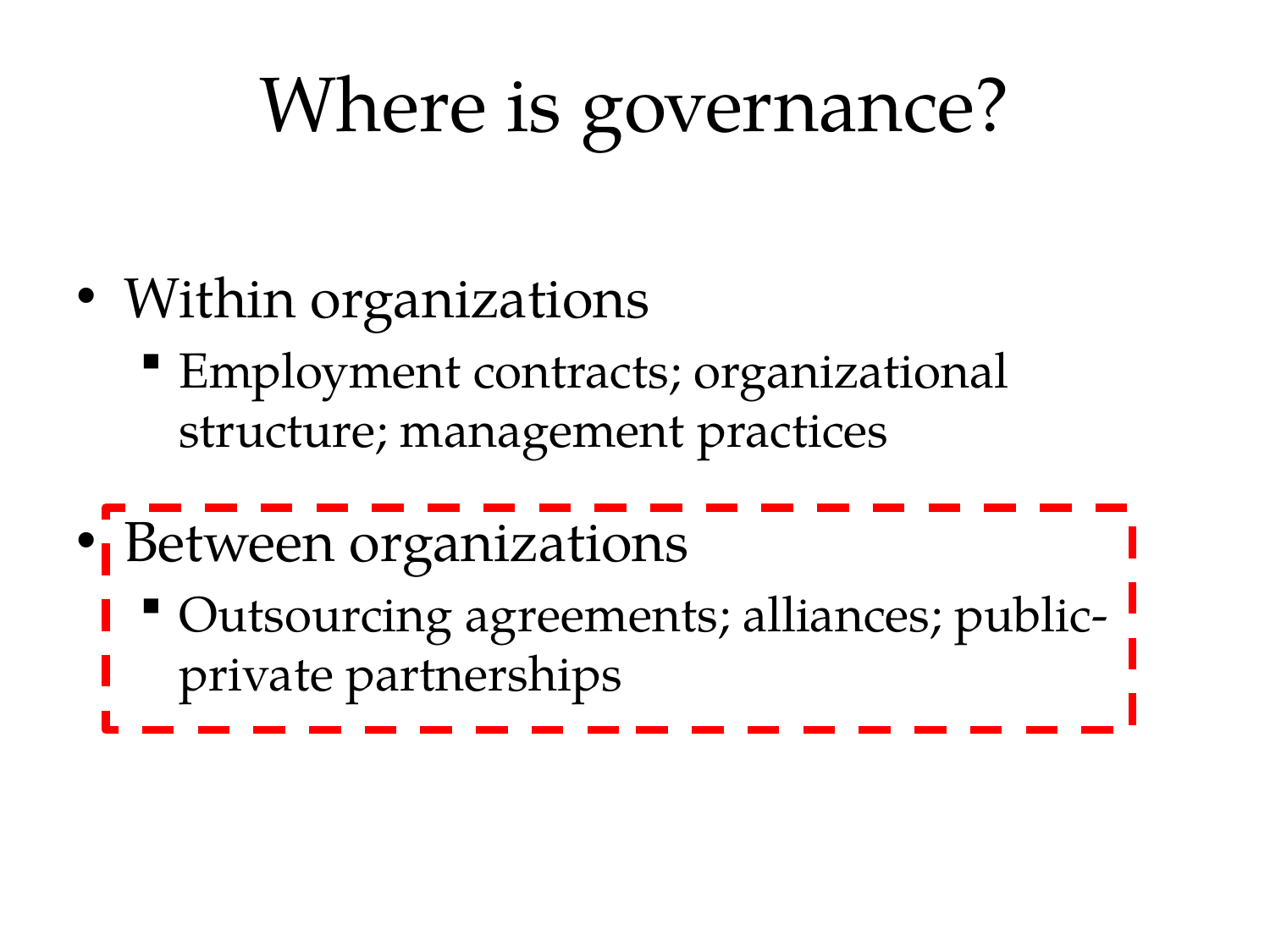

Where is governance?

Within organizations
Employment contracts; organizational structure; management practices

Between organizations
Outsourcing agreements; alliances; public-private partnerships